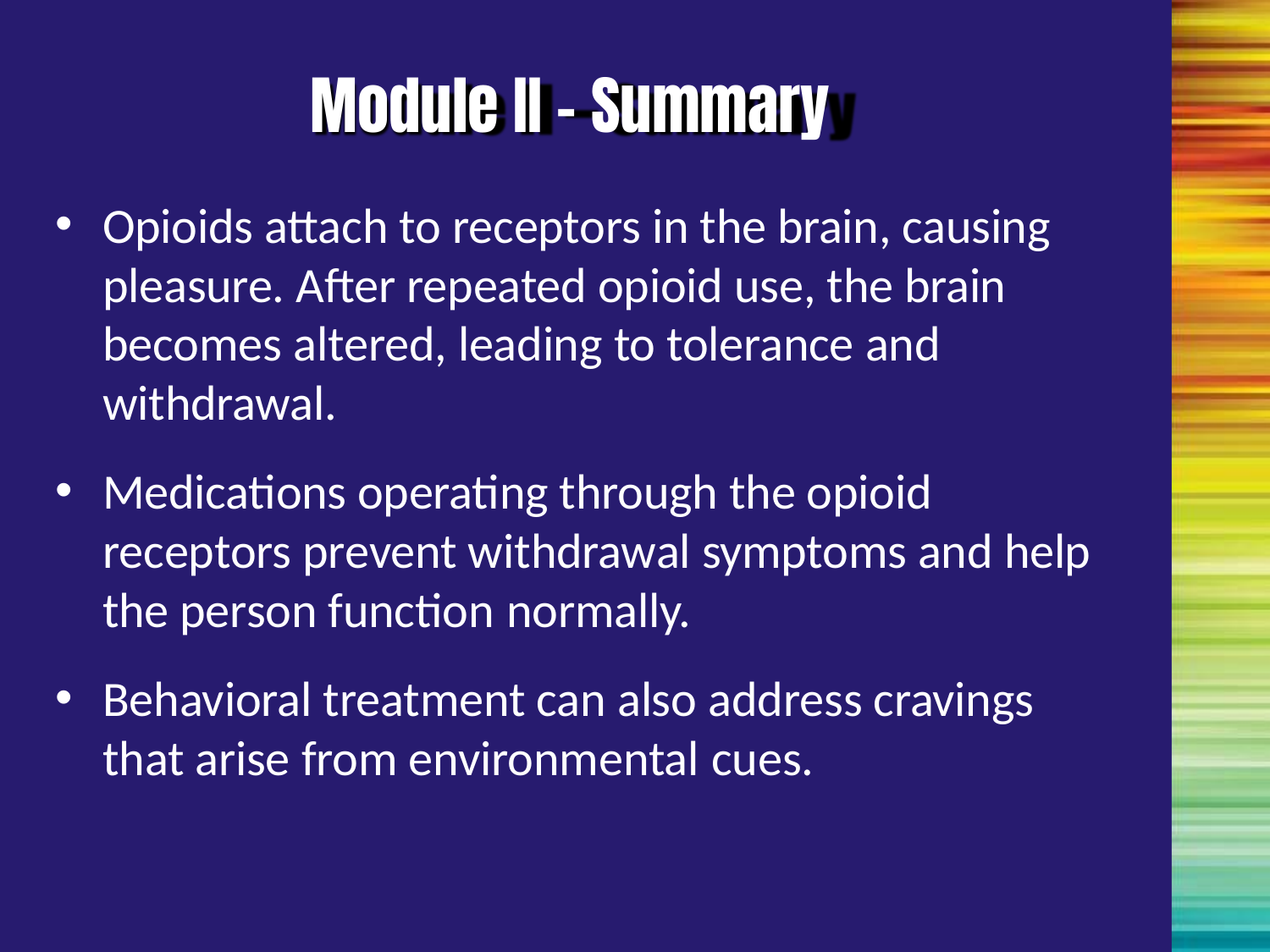

# Module II – Summary
Opioids attach to receptors in the brain, causing  pleasure. After repeated opioid use, the brain  becomes altered, leading to tolerance and  withdrawal.
Medications operating through the opioid  receptors prevent withdrawal symptoms and help  the person function normally.
Behavioral treatment can also address cravings  that arise from environmental cues.